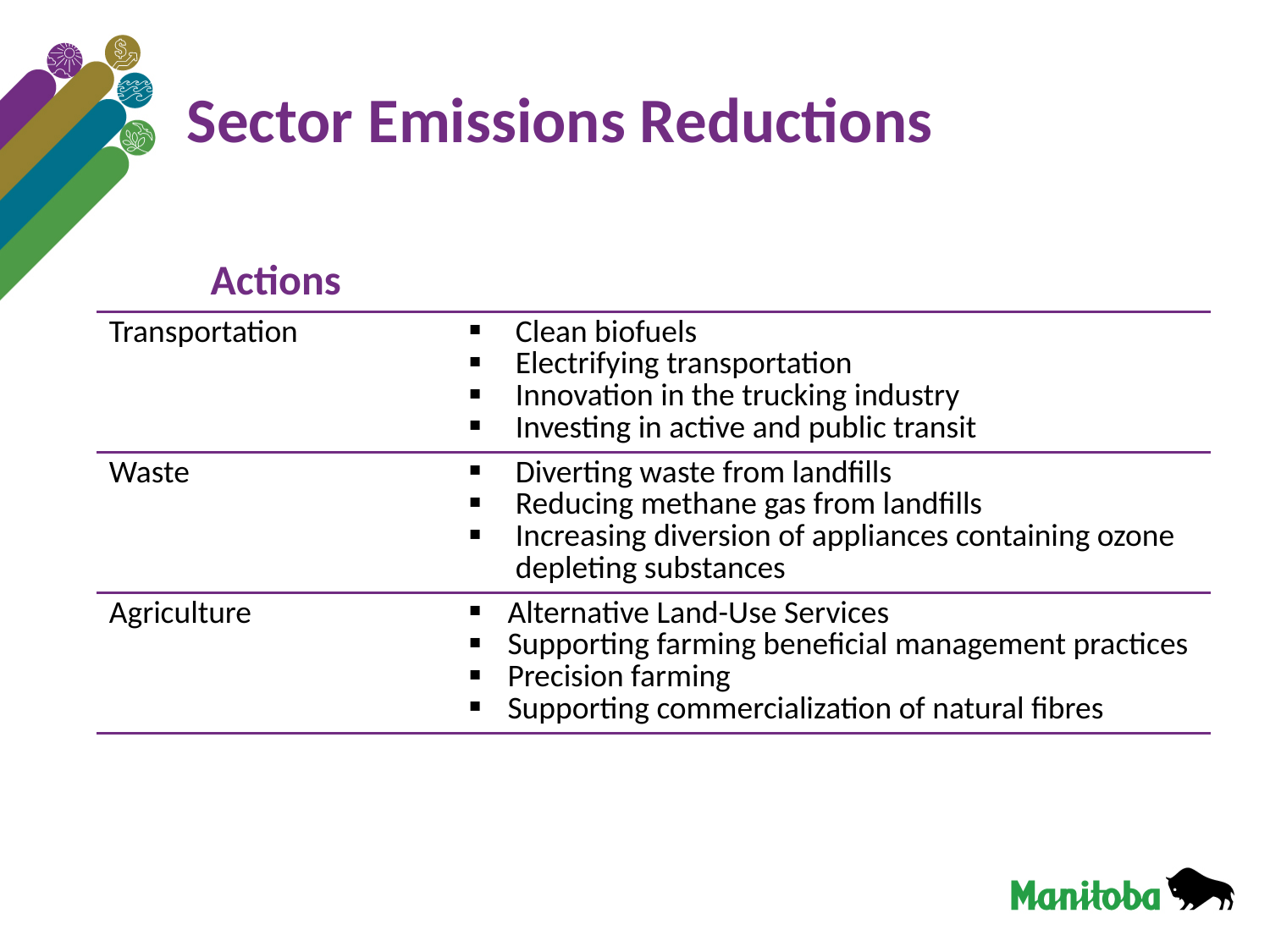

# Sector Emissions Reductions
| Actions |  |
| --- | --- |
| Transportation | Clean biofuels Electrifying transportation Innovation in the trucking industry Investing in active and public transit |
| Waste | Diverting waste from landfills Reducing methane gas from landfills Increasing diversion of appliances containing ozone depleting substances |
| Agriculture | Alternative Land-Use Services Supporting farming beneficial management practices Precision farming Supporting commercialization of natural fibres |